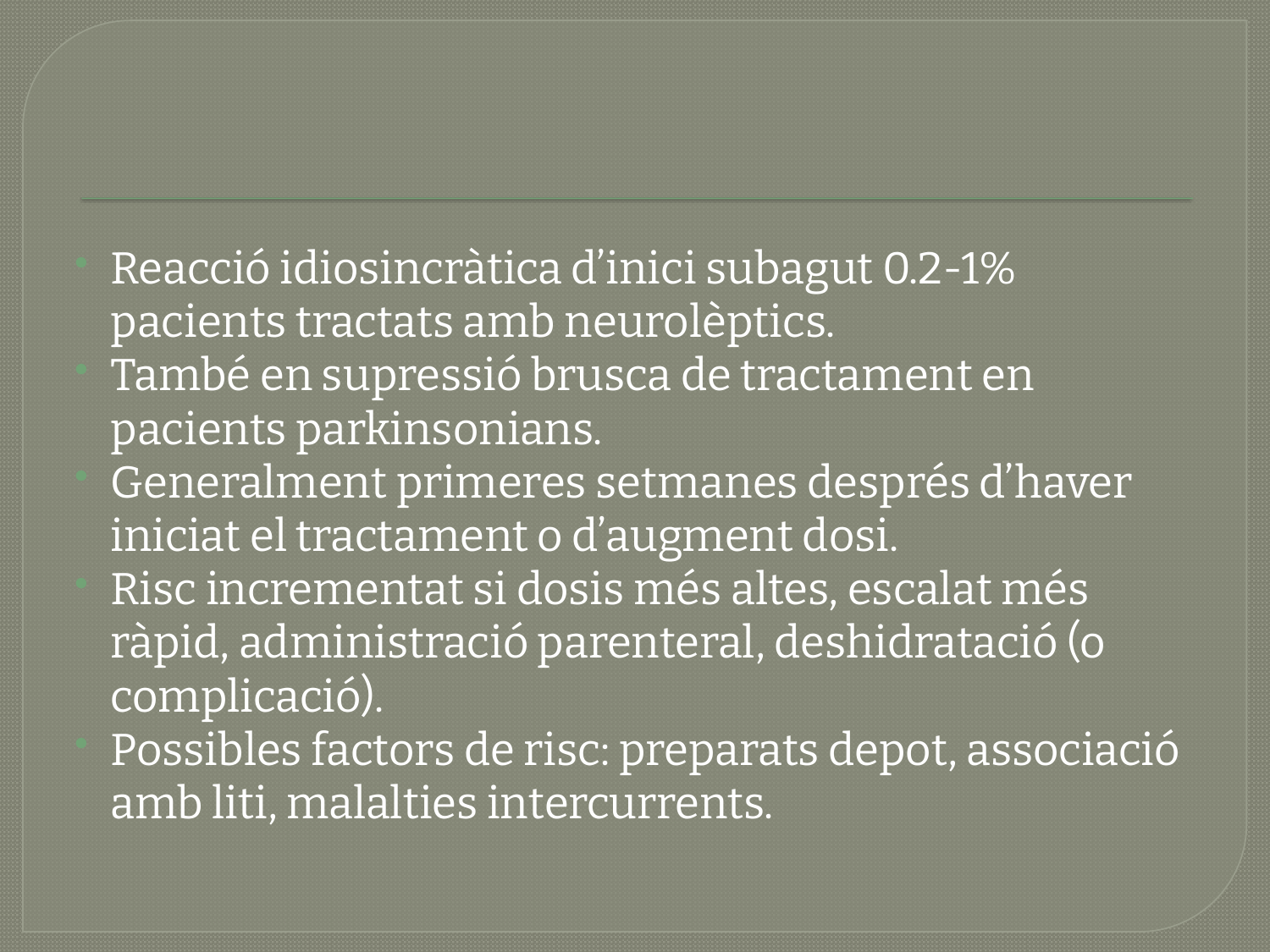

Reacció idiosincràtica d’inici subagut 0.2-1% pacients tractats amb neurolèptics.
També en supressió brusca de tractament en pacients parkinsonians.
Generalment primeres setmanes després d’haver iniciat el tractament o d’augment dosi.
Risc incrementat si dosis més altes, escalat més ràpid, administració parenteral, deshidratació (o complicació).
Possibles factors de risc: preparats depot, associació amb liti, malalties intercurrents.